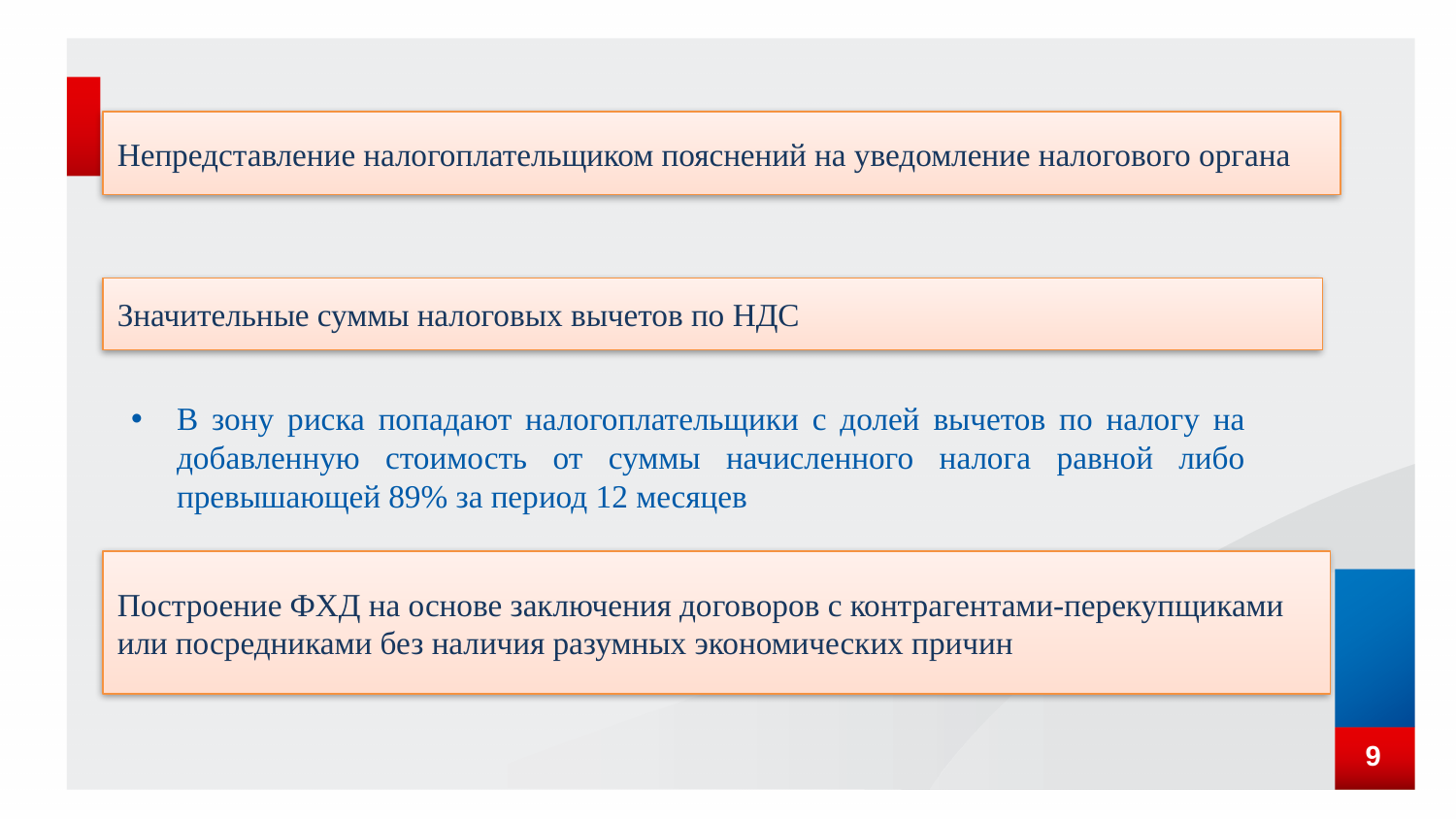

Непредставление налогоплательщиком пояснений на уведомление налогового органа

Значительные суммы налоговых вычетов по НДС
В зону риска попадают налогоплательщики с долей вычетов по налогу на добавленную стоимость от суммы начисленного налога равной либо превышающей 89% за период 12 месяцев

Построение ФХД на основе заключения договоров с контрагентами-перекупщиками или посредниками без наличия разумных экономических причин

9